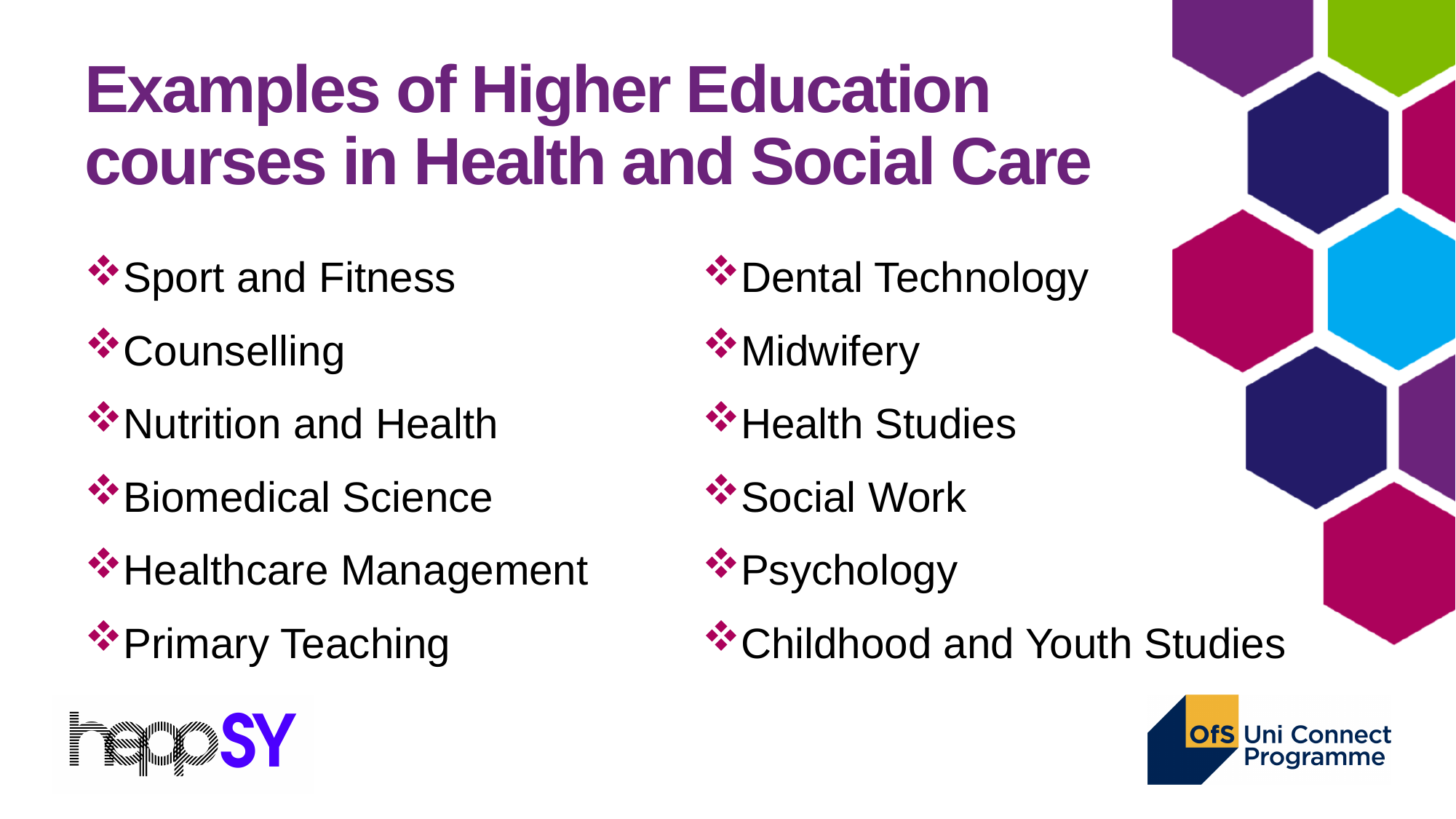

# Examples of Higher Education courses in Health and Social Care
Sport and Fitness
Counselling
Nutrition and Health
Biomedical Science
Healthcare Management
Primary Teaching
Dental Technology
Midwifery
Health Studies
Social Work
Psychology
Childhood and Youth Studies